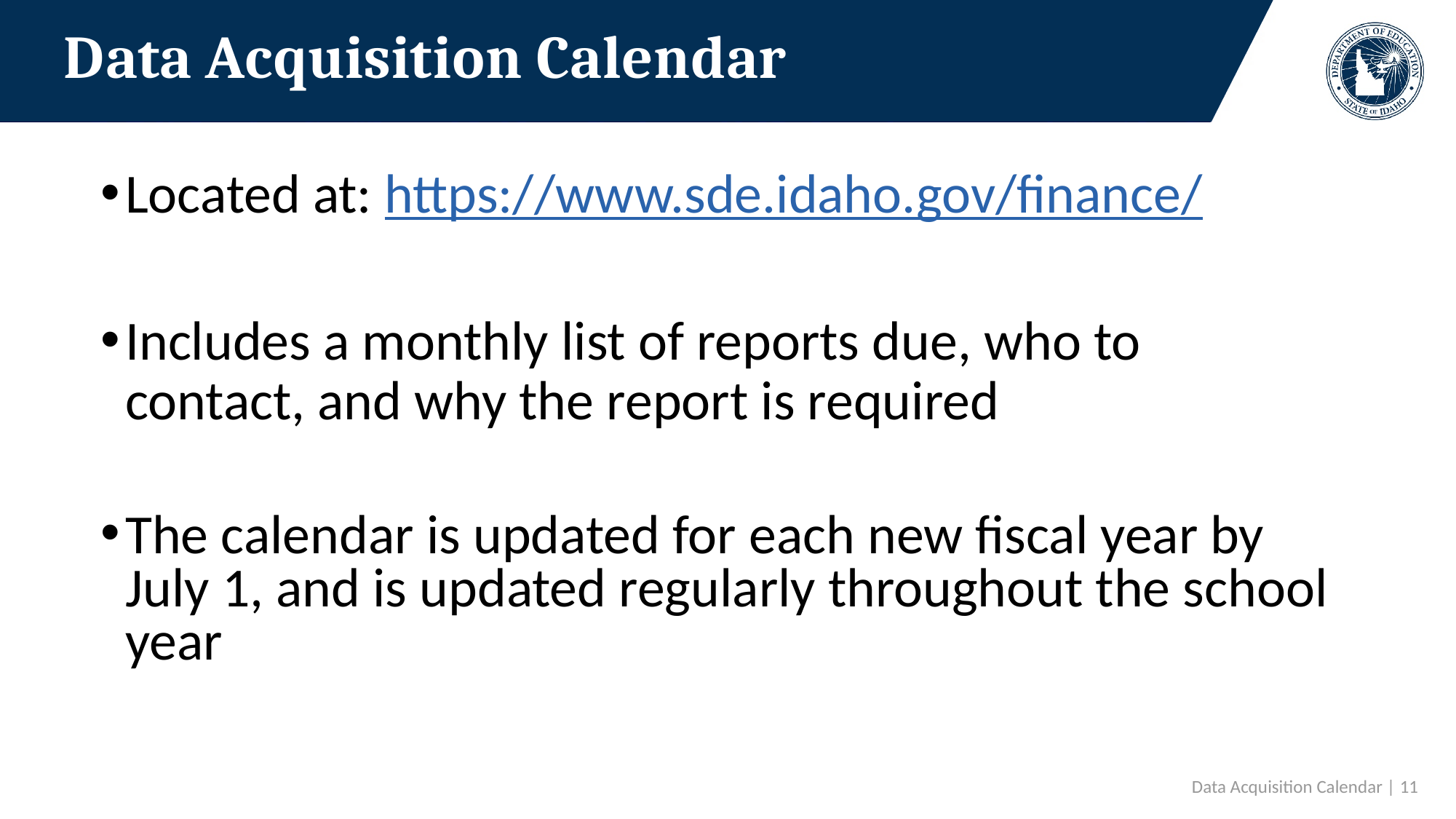

# Data Acquisition Calendar
Located at: https://www.sde.idaho.gov/finance/

Includes a monthly list of reports due, who to contact, and why the report is required

The calendar is updated for each new fiscal year by July 1, and is updated regularly throughout the school year

 Data Acquisition Calendar | 11